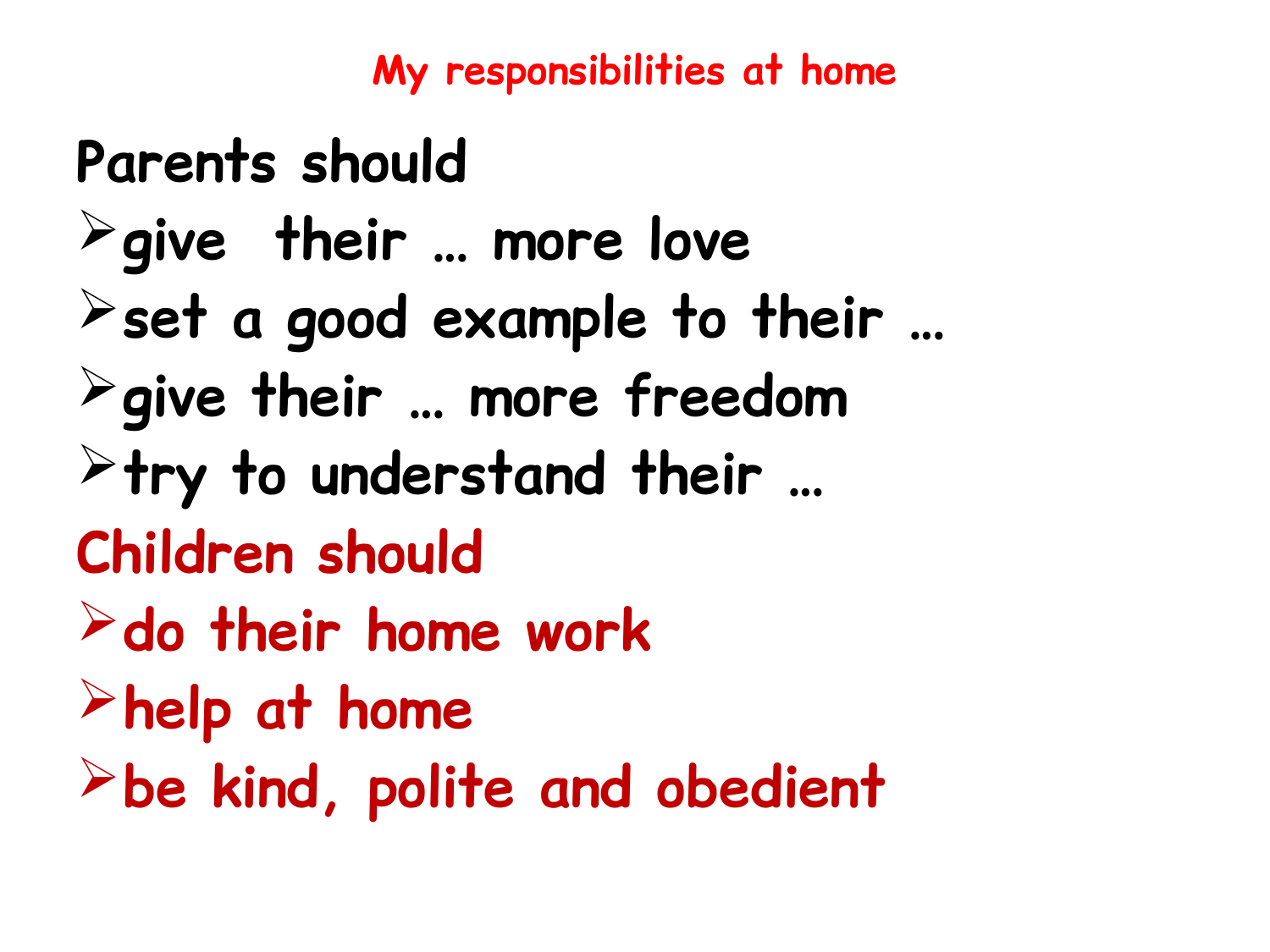

# My responsibilities at home
Parents should
give  their … more love
set a good example to their …
give their … more freedom
try to understand their …
Children should
do their home work
help at home
be kind, polite and obedient